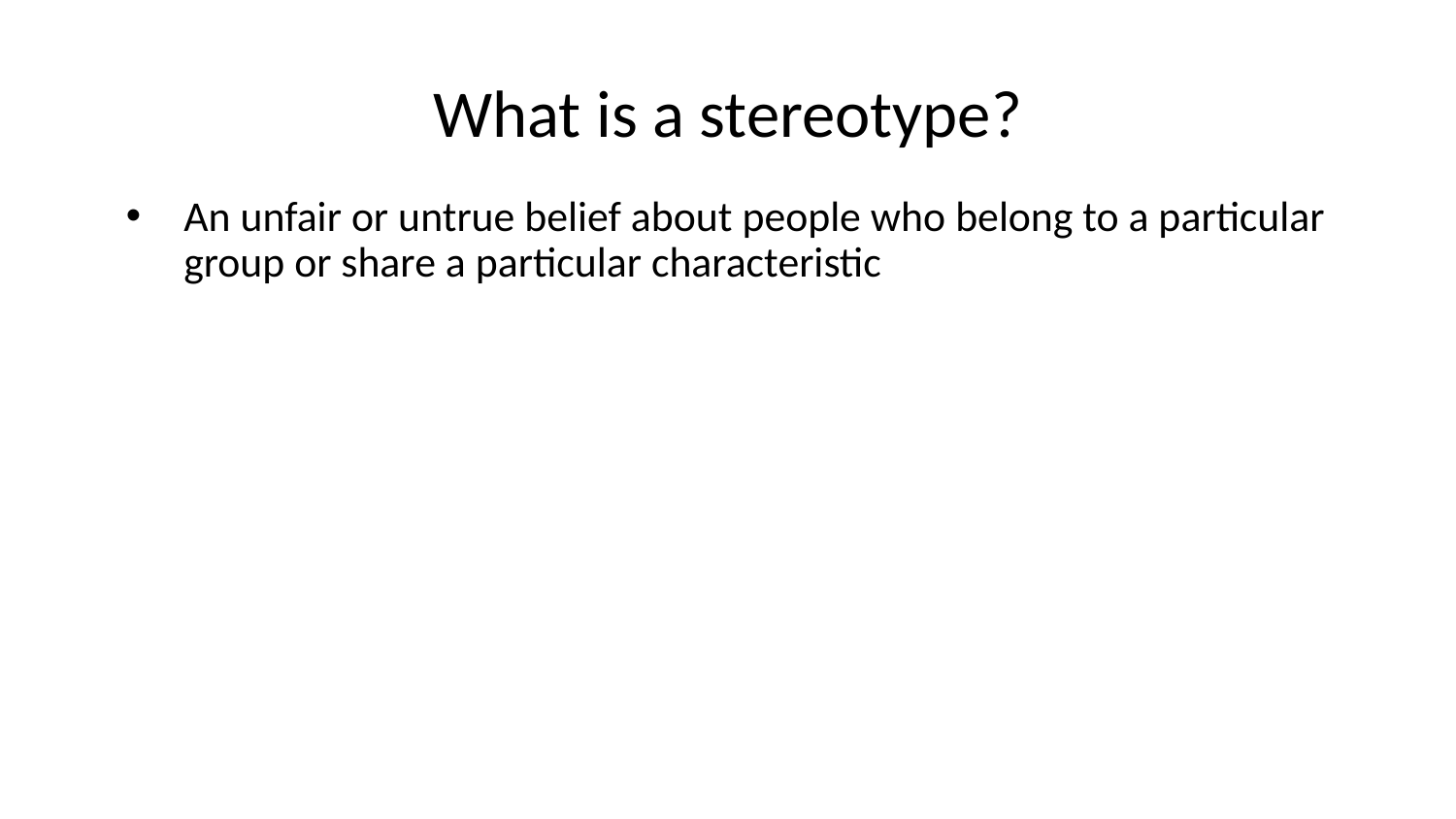

# What is a stereotype?
An unfair or untrue belief about people who belong to a particular group or share a particular characteristic